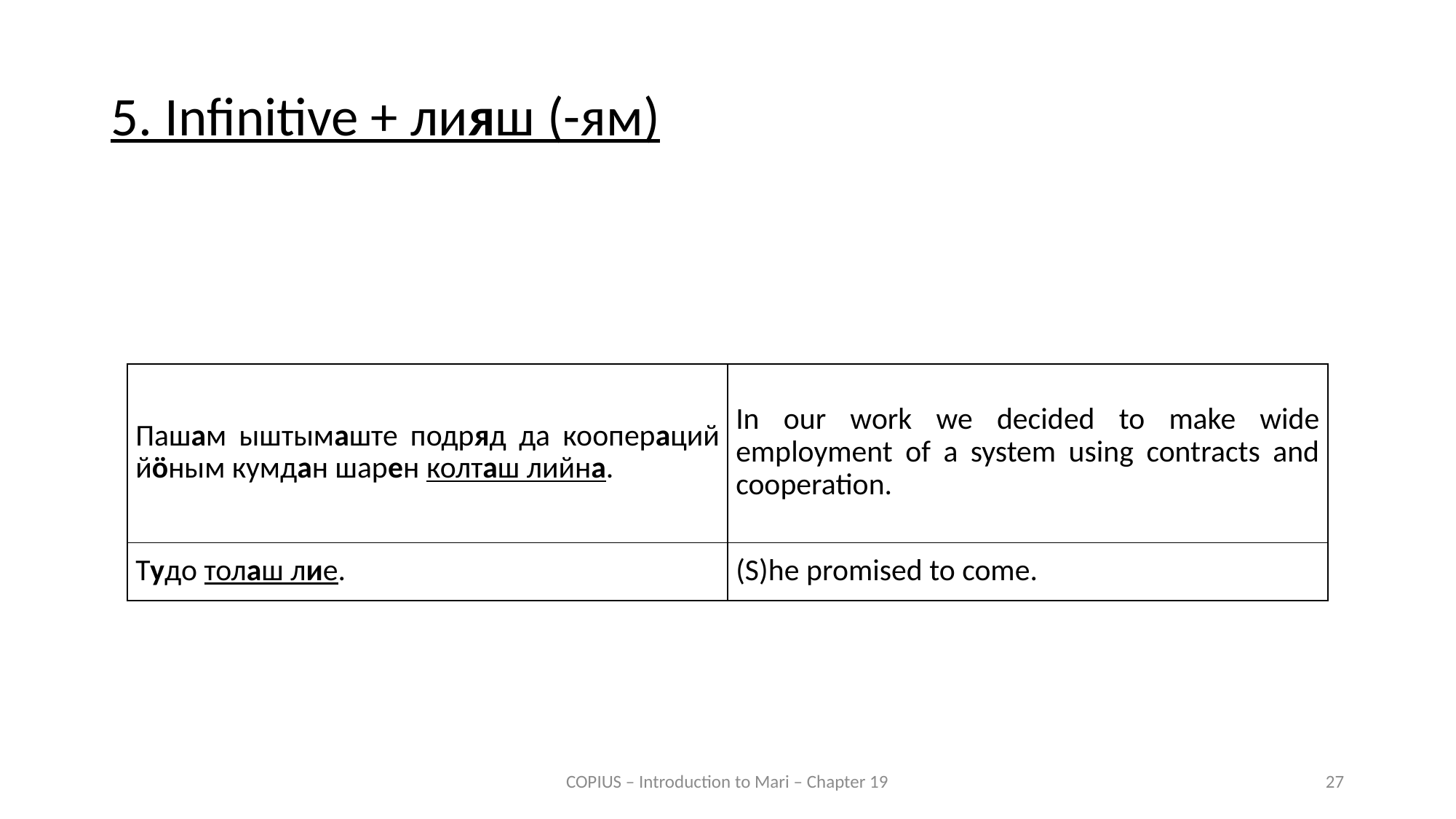

5. Infinitive + лияш (-ям)
| Пашам ыштымаште подряд да коопераций йӧным кумдан шарен колташ лийна. | In our work we decided to make wide employment of a system using contracts and cooperation. |
| --- | --- |
| Тудо толаш лие. | (S)he promised to come. |
COPIUS – Introduction to Mari – Chapter 19
27